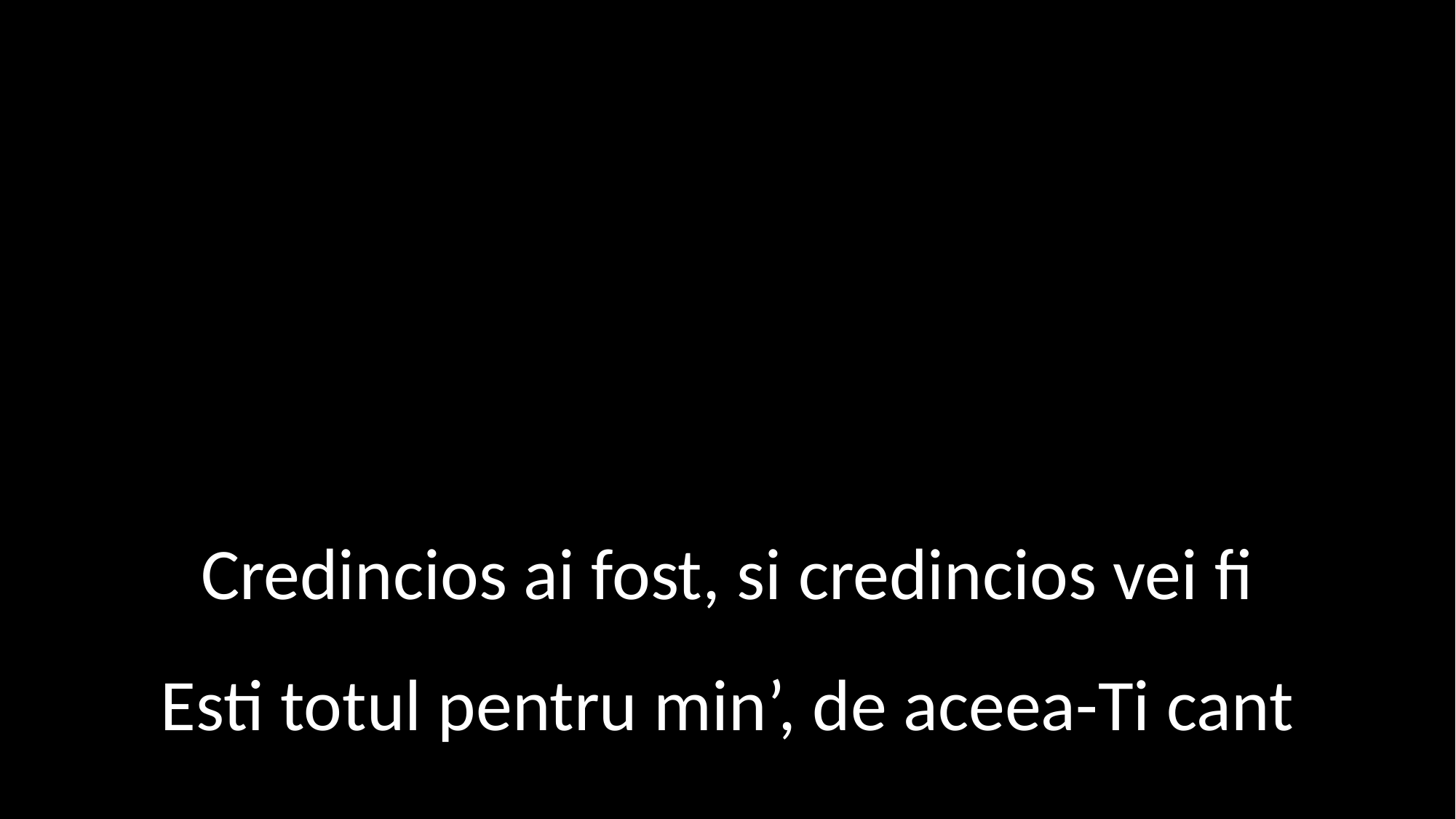

Credincios ai fost, si credincios vei fi
Esti totul pentru min’, de aceea-Ti cant